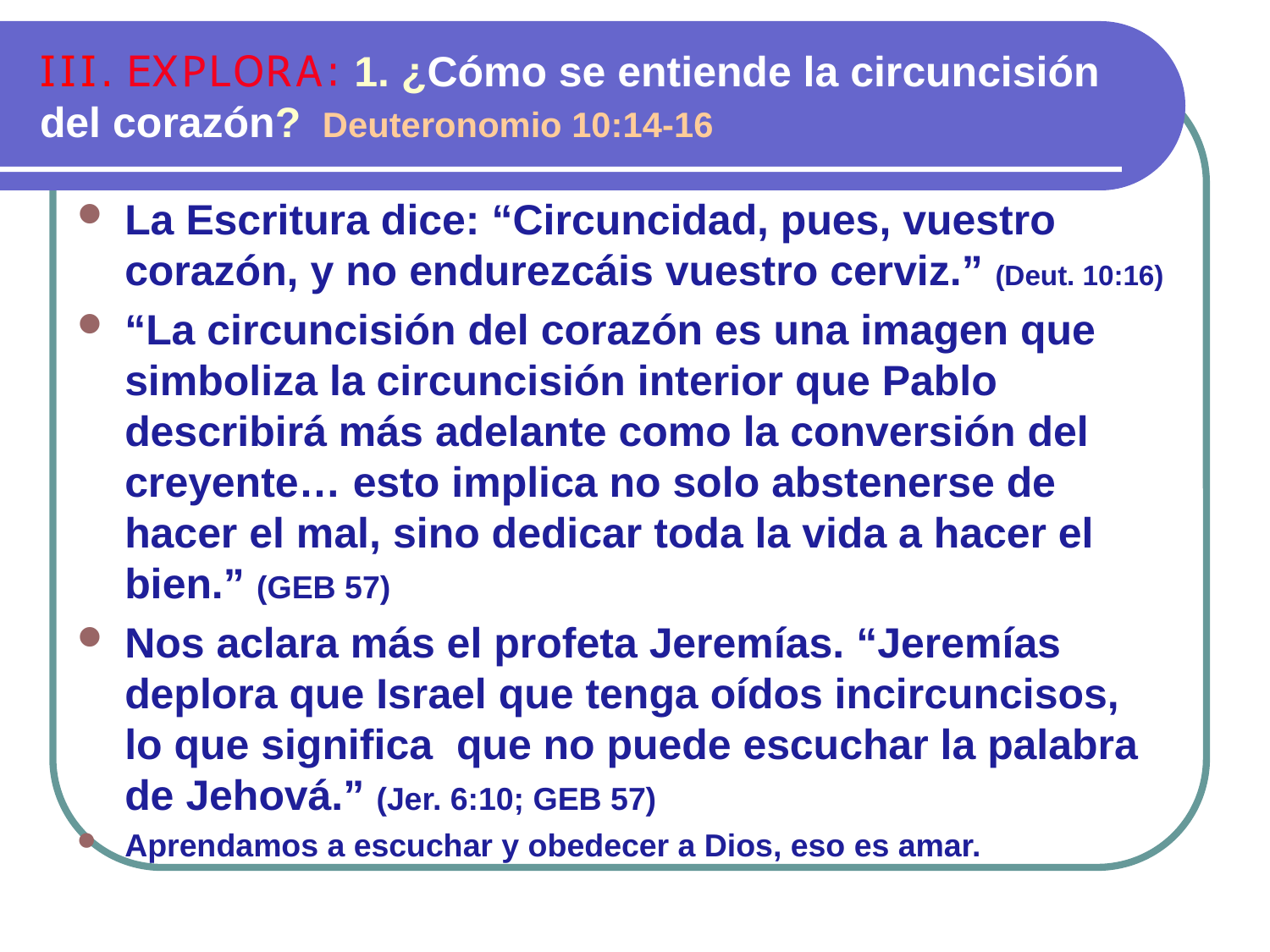

# III. EXPLORA: 1. ¿Cómo se entiende la circuncisión del corazón?  Deuteronomio 10:14-16
La Escritura dice: “Circuncidad, pues, vuestro corazón, y no endurezcáis vuestro cerviz.” (Deut. 10:16)
“La circuncisión del corazón es una imagen que simboliza la circuncisión interior que Pablo describirá más adelante como la conversión del creyente… esto implica no solo abstenerse de hacer el mal, sino dedicar toda la vida a hacer el bien.” (GEB 57)
Nos aclara más el profeta Jeremías. “Jeremías deplora que Israel que tenga oídos incircuncisos, lo que significa  que no puede escuchar la palabra de Jehová.” (Jer. 6:10; GEB 57)
Aprendamos a escuchar y obedecer a Dios, eso es amar.